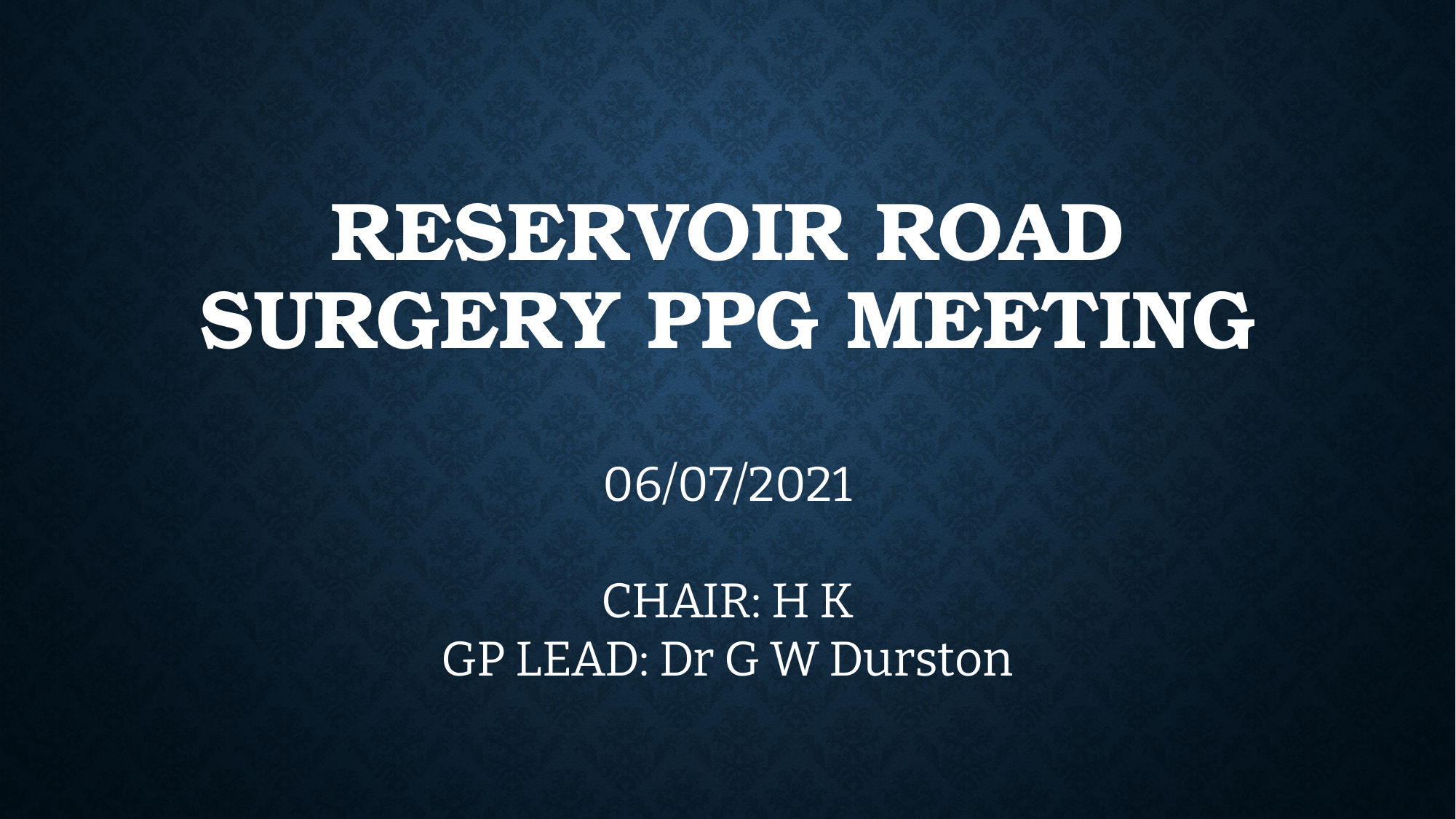

# Reservoir road surgery ppg meeting
06/07/2021

CHAIR: H K
GP LEAD: Dr G W Durston